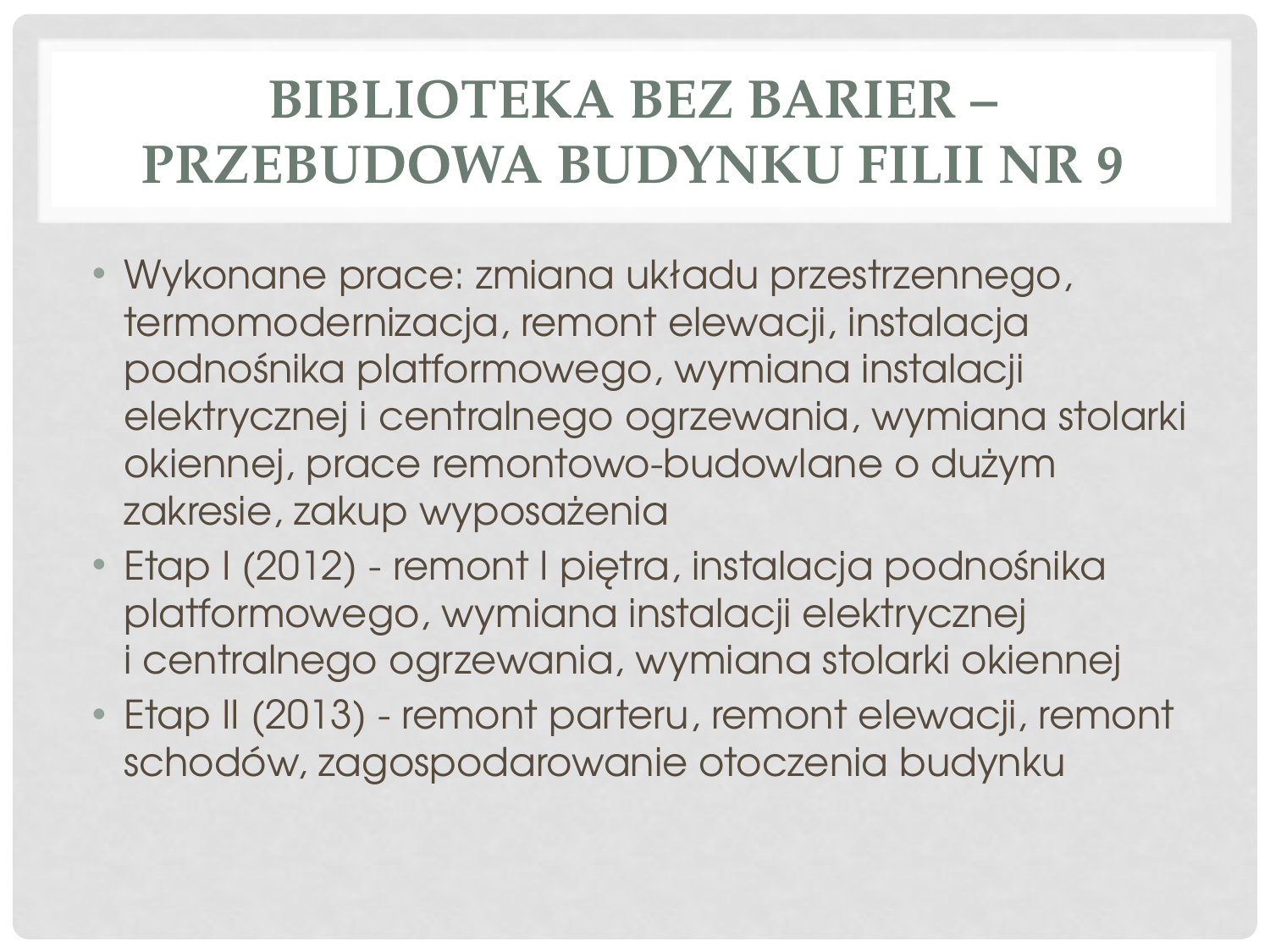

# BIBLIOTEKA BEZ BARIER – przebudowa budynku filii nr 9
Wykonane prace: zmiana układu przestrzennego, termomodernizacja, remont elewacji, instalacja podnośnika platformowego, wymiana instalacji elektrycznej i centralnego ogrzewania, wymiana stolarki okiennej, prace remontowo-budowlane o dużym zakresie, zakup wyposażenia
Etap I (2012) - remont I piętra, instalacja podnośnika platformowego, wymiana instalacji elektrycznej                i centralnego ogrzewania, wymiana stolarki okiennej
Etap II (2013) - remont parteru, remont elewacji, remont schodów, zagospodarowanie otoczenia budynku